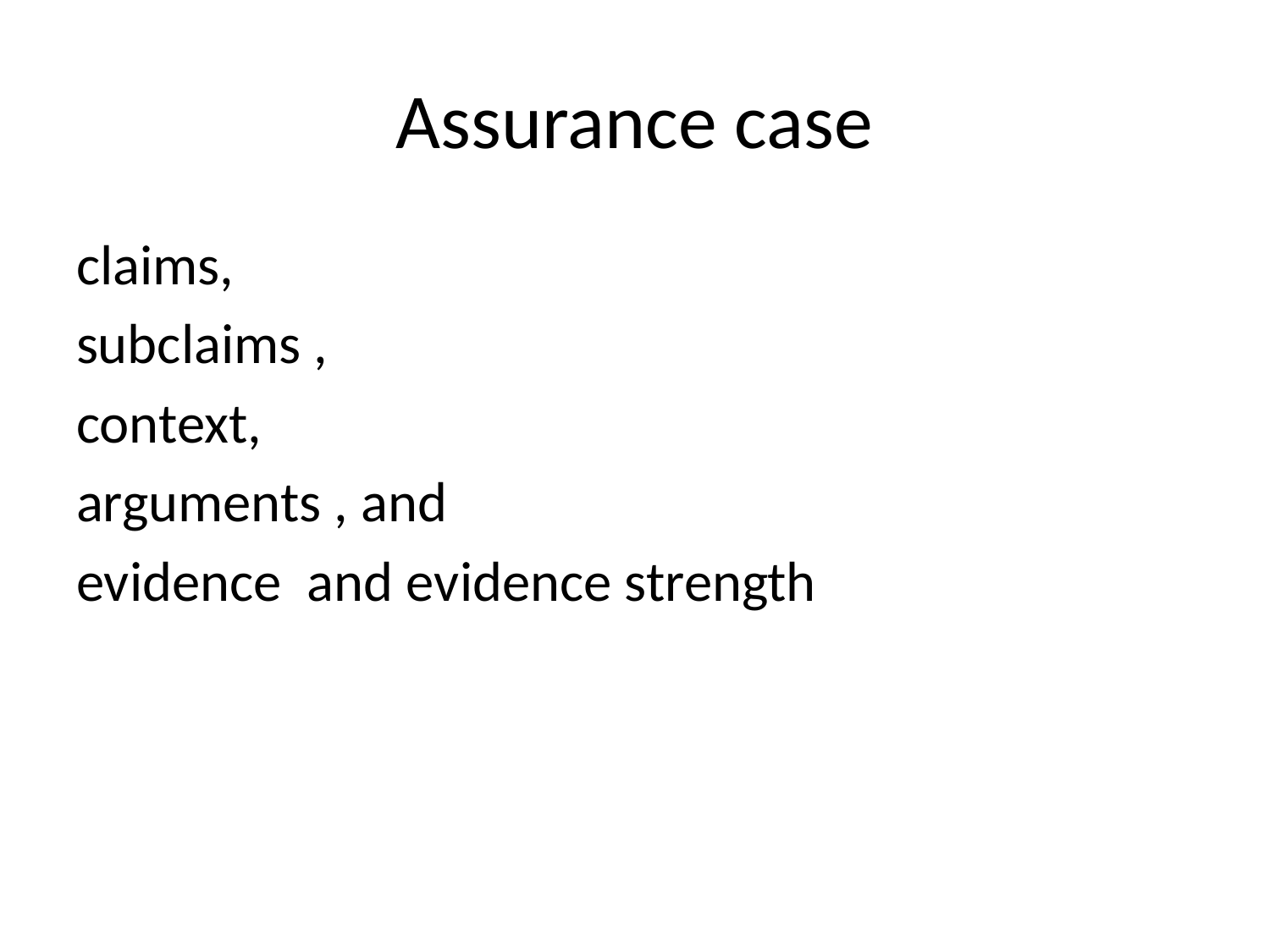

# Assurance case
claims,
subclaims ,
context,
arguments , and
evidence  and evidence strength